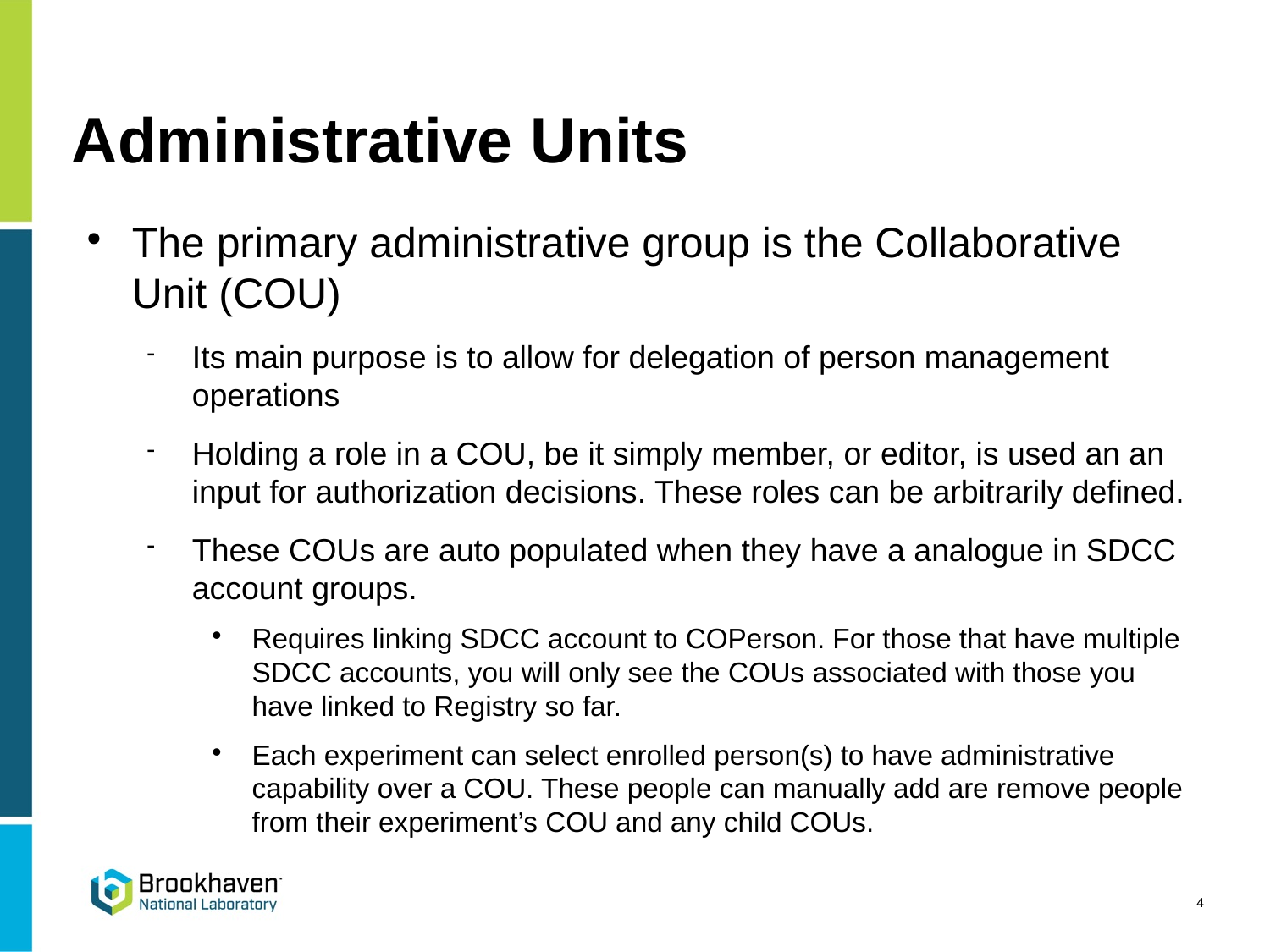

Administrative Units
The primary administrative group is the Collaborative Unit (COU)
Its main purpose is to allow for delegation of person management operations
Holding a role in a COU, be it simply member, or editor, is used an an input for authorization decisions. These roles can be arbitrarily defined.
These COUs are auto populated when they have a analogue in SDCC account groups.
Requires linking SDCC account to COPerson. For those that have multiple SDCC accounts, you will only see the COUs associated with those you have linked to Registry so far.
Each experiment can select enrolled person(s) to have administrative capability over a COU. These people can manually add are remove people from their experiment’s COU and any child COUs.
4